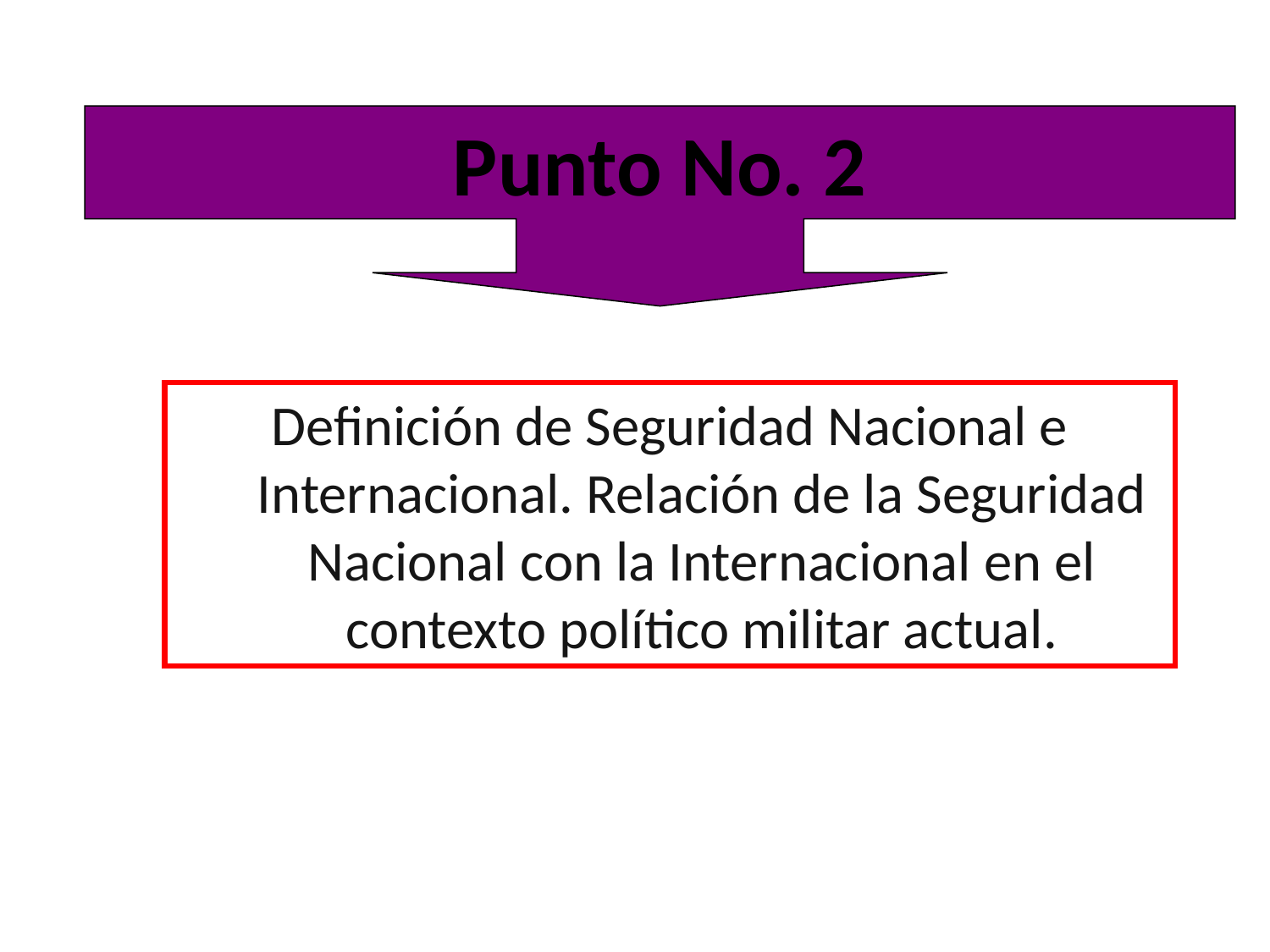

Punto No. 2
Definición de Seguridad Nacional e Internacional. Relación de la Seguridad Nacional con la Internacional en el contexto político militar actual.